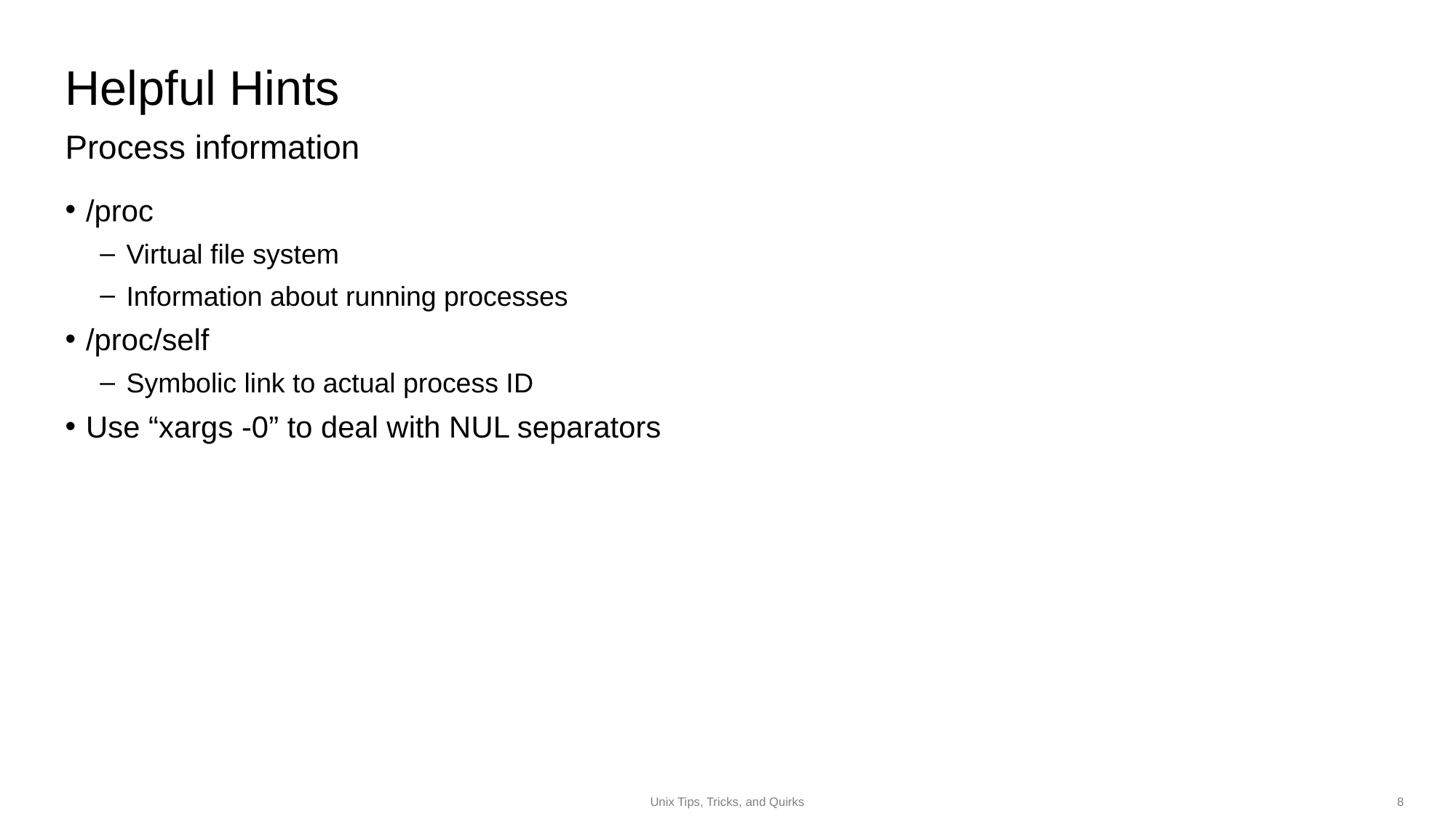

Helpful Hints
Process information
# /proc
Virtual file system
Information about running processes
/proc/self
Symbolic link to actual process ID
Use “xargs -0” to deal with NUL separators